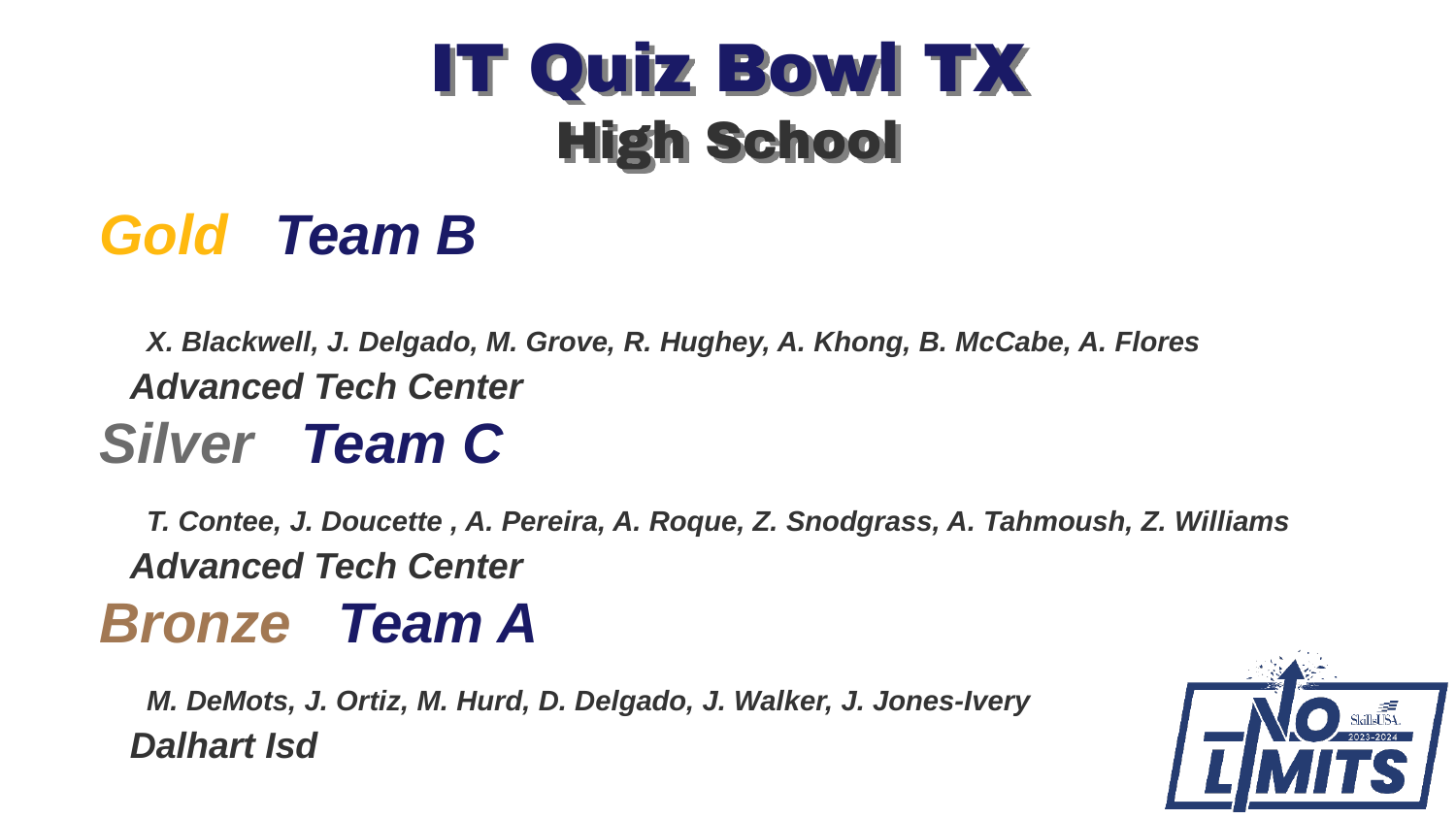

# IT Quiz Bowl TX High School
Gold   Team B
   X. Blackwell, J. Delgado, M. Grove, R. Hughey, A. Khong, B. McCabe, A. Flores
   Advanced Tech Center
Silver   Team C
   T. Contee, J. Doucette , A. Pereira, A. Roque, Z. Snodgrass, A. Tahmoush, Z. Williams
   Advanced Tech Center
Bronze   Team A
   M. DeMots, J. Ortiz, M. Hurd, D. Delgado, J. Walker, J. Jones-Ivery
   Dalhart Isd